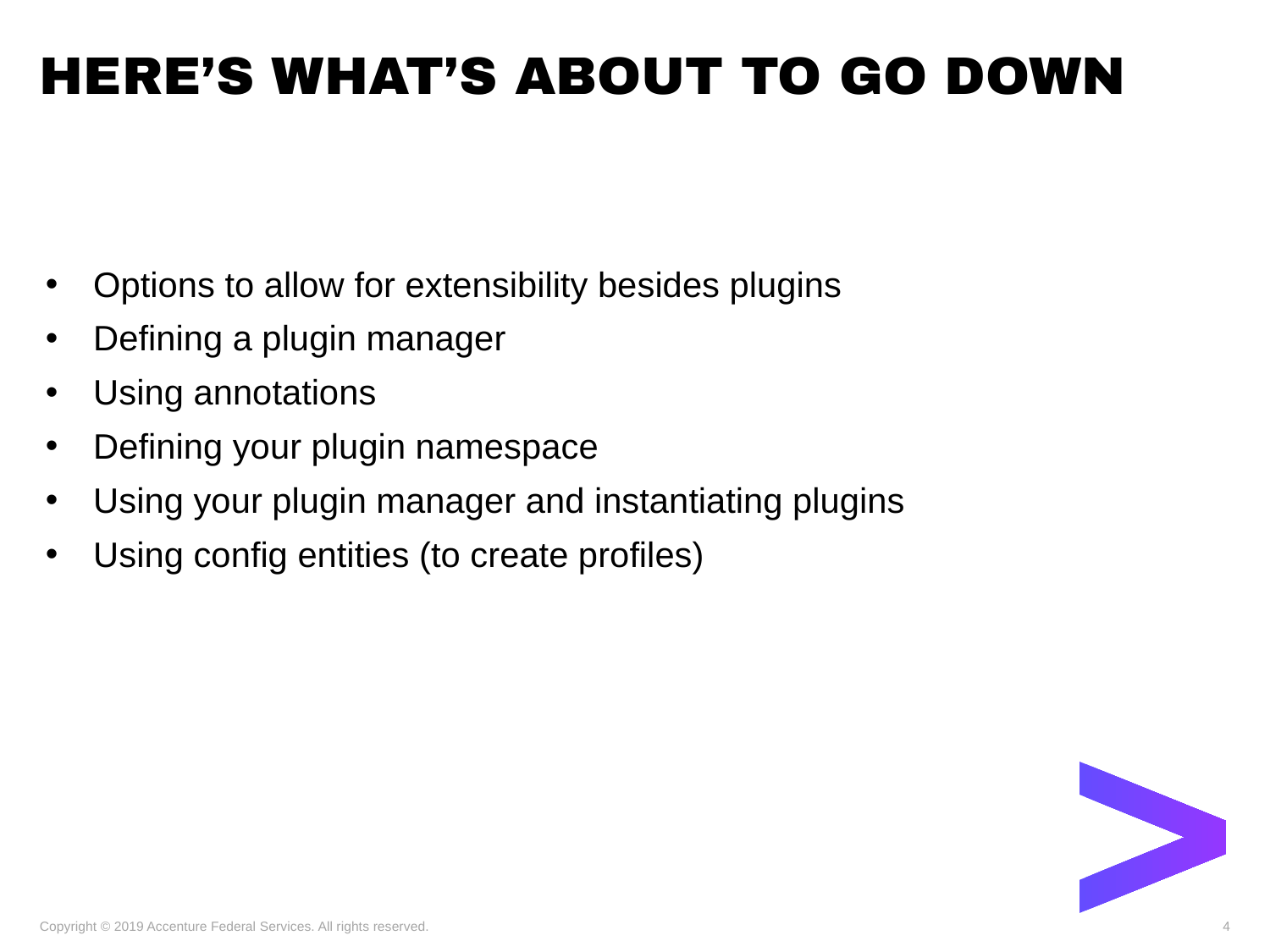

# Here’s what’s about to go down
Options to allow for extensibility besides plugins
Defining a plugin manager
Using annotations
Defining your plugin namespace
Using your plugin manager and instantiating plugins
Using config entities (to create profiles)

Copyright © 2019 Accenture Federal Services. All rights reserved.
4